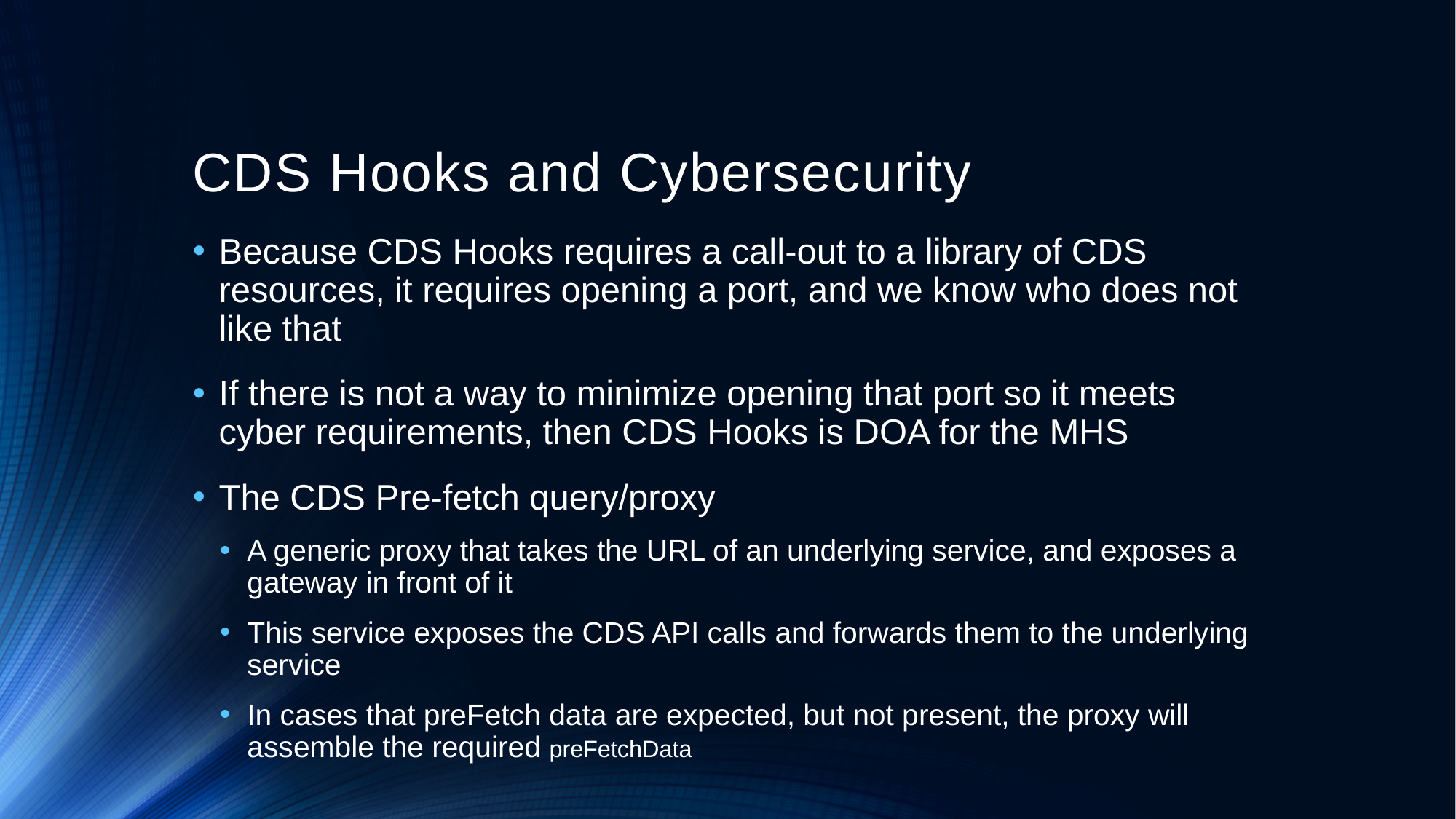

# CDS Hooks and Cybersecurity
Because CDS Hooks requires a call-out to a library of CDS resources, it requires opening a port, and we know who does not like that
If there is not a way to minimize opening that port so it meets cyber requirements, then CDS Hooks is DOA for the MHS
The CDS Pre-fetch query/proxy
A generic proxy that takes the URL of an underlying service, and exposes a gateway in front of it
This service exposes the CDS API calls and forwards them to the underlying service
In cases that preFetch data are expected, but not present, the proxy will assemble the required preFetchData